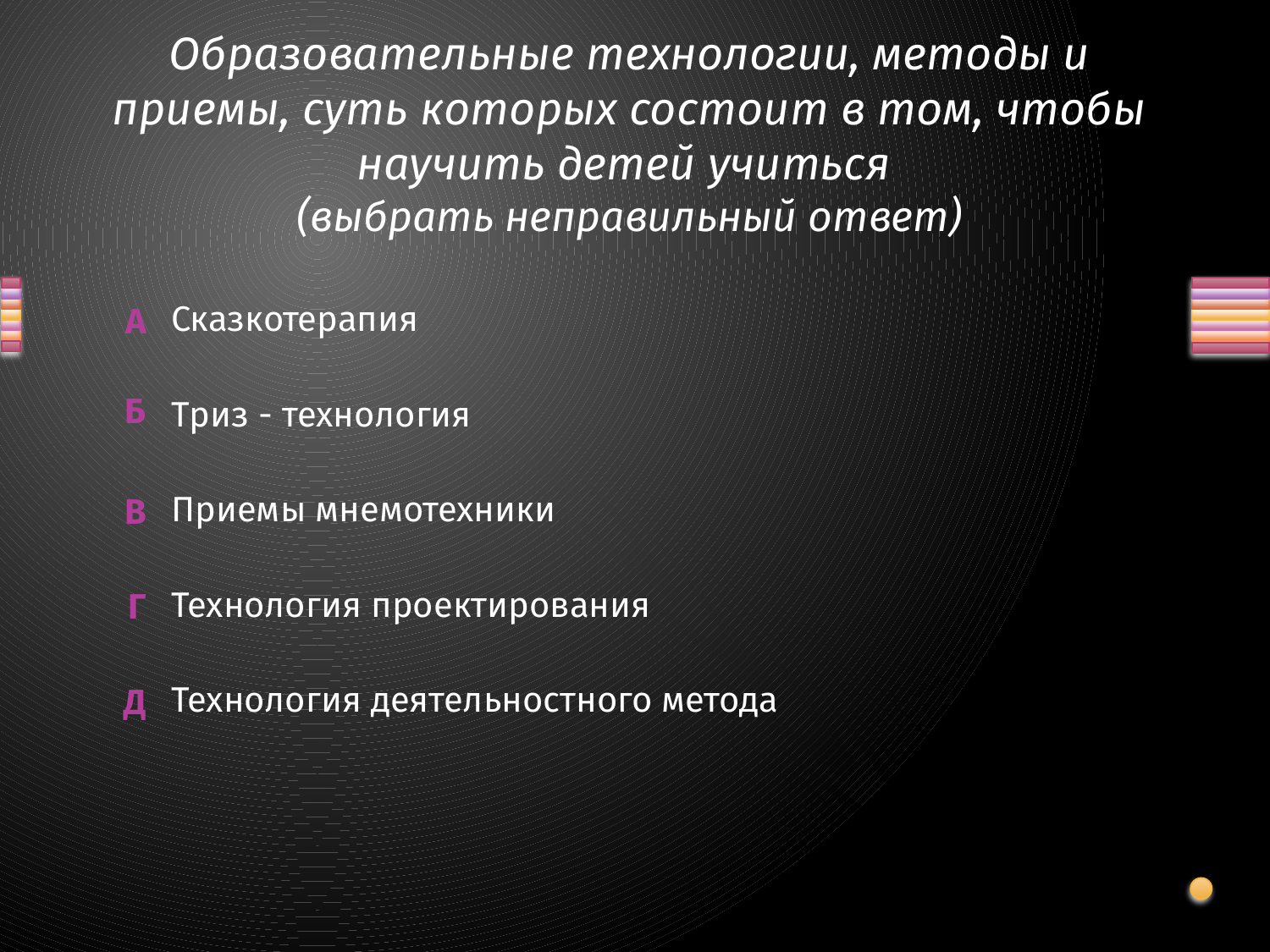

# Образовательные технологии, методы и приемы, суть которых состоит в том, чтобы научить детей учиться (выбрать неправильный ответ)
Сказкотерапия
Триз - технология
Приемы мнемотехники
Технология проектирования
Технология деятельностного метода